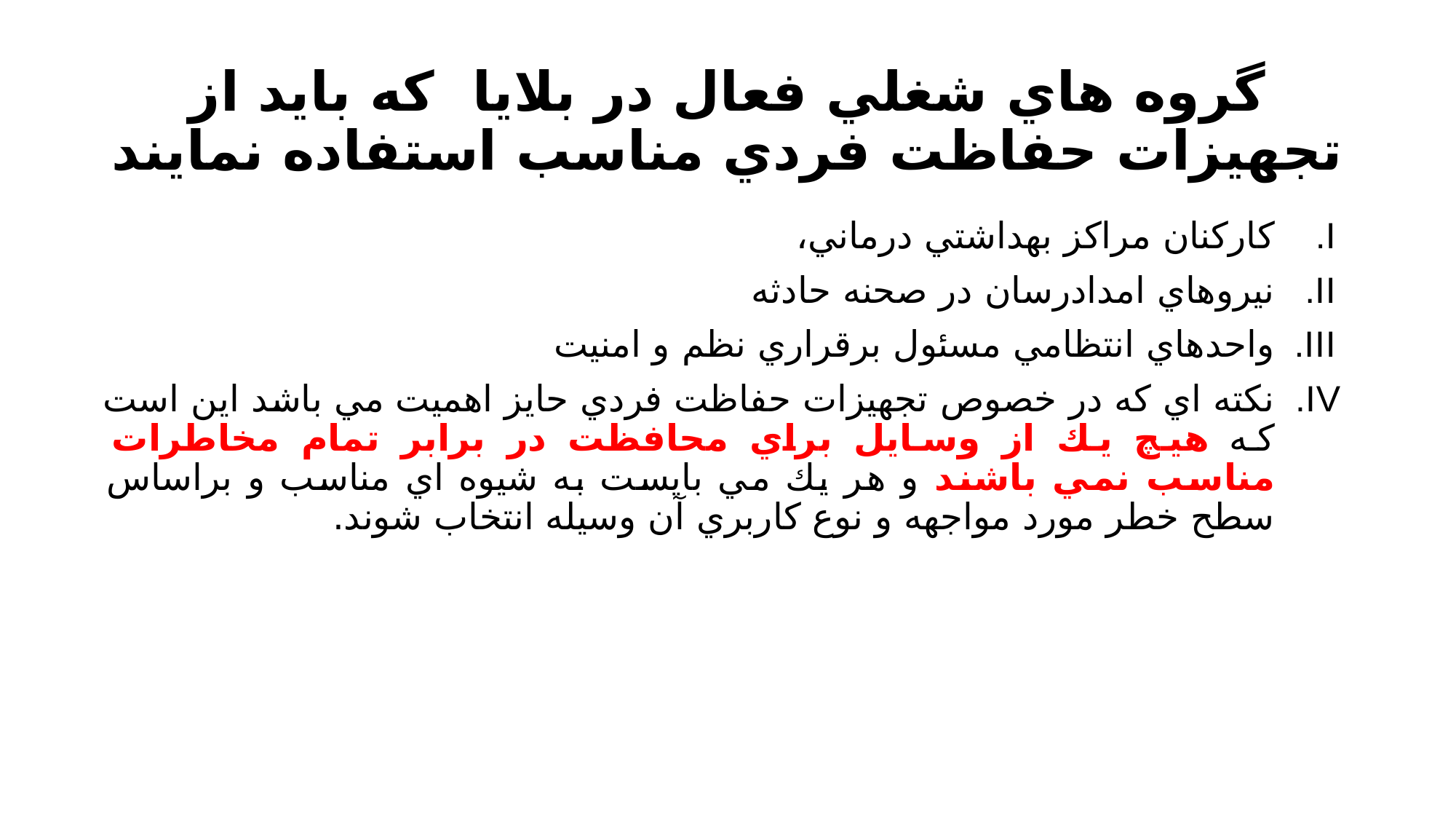

# گروه هاي شغلي فعال در بلايا  كه بايد از تجهيزات حفاظت فردي مناسب استفاده نمايند
كاركنان مراكز بهداشتي درماني،
نيروهاي امدادرسان در صحنه حادثه
واحدهاي انتظامي مسئول برقراري نظم و امنيت
نكته اي كه در خصوص تجهيزات حفاظت فردي حايز اهميت مي باشد اين است كه هيچ يك از وسايل براي محافظت در برابر تمام مخاطرات مناسب نمي باشند و هر يك مي بايست به شيوه اي مناسب و براساس سطح خطر مورد مواجهه و نوع كاربري آن وسيله انتخاب شوند.